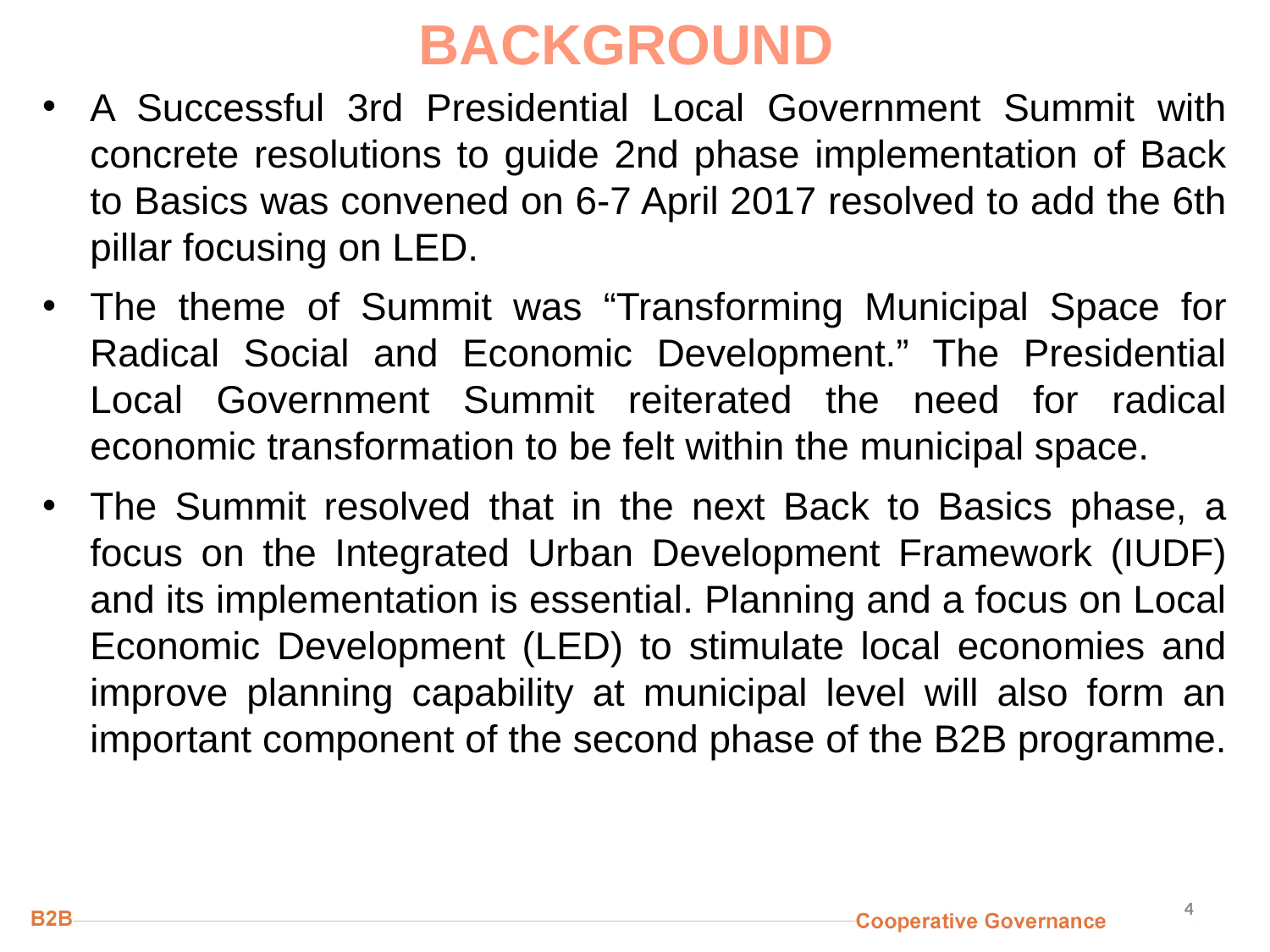

# BACKGROUND
A Successful 3rd Presidential Local Government Summit with concrete resolutions to guide 2nd phase implementation of Back to Basics was convened on 6-7 April 2017 resolved to add the 6th pillar focusing on LED.
The theme of Summit was “Transforming Municipal Space for Radical Social and Economic Development.” The Presidential Local Government Summit reiterated the need for radical economic transformation to be felt within the municipal space.
The Summit resolved that in the next Back to Basics phase, a focus on the Integrated Urban Development Framework (IUDF) and its implementation is essential. Planning and a focus on Local Economic Development (LED) to stimulate local economies and improve planning capability at municipal level will also form an important component of the second phase of the B2B programme.

4